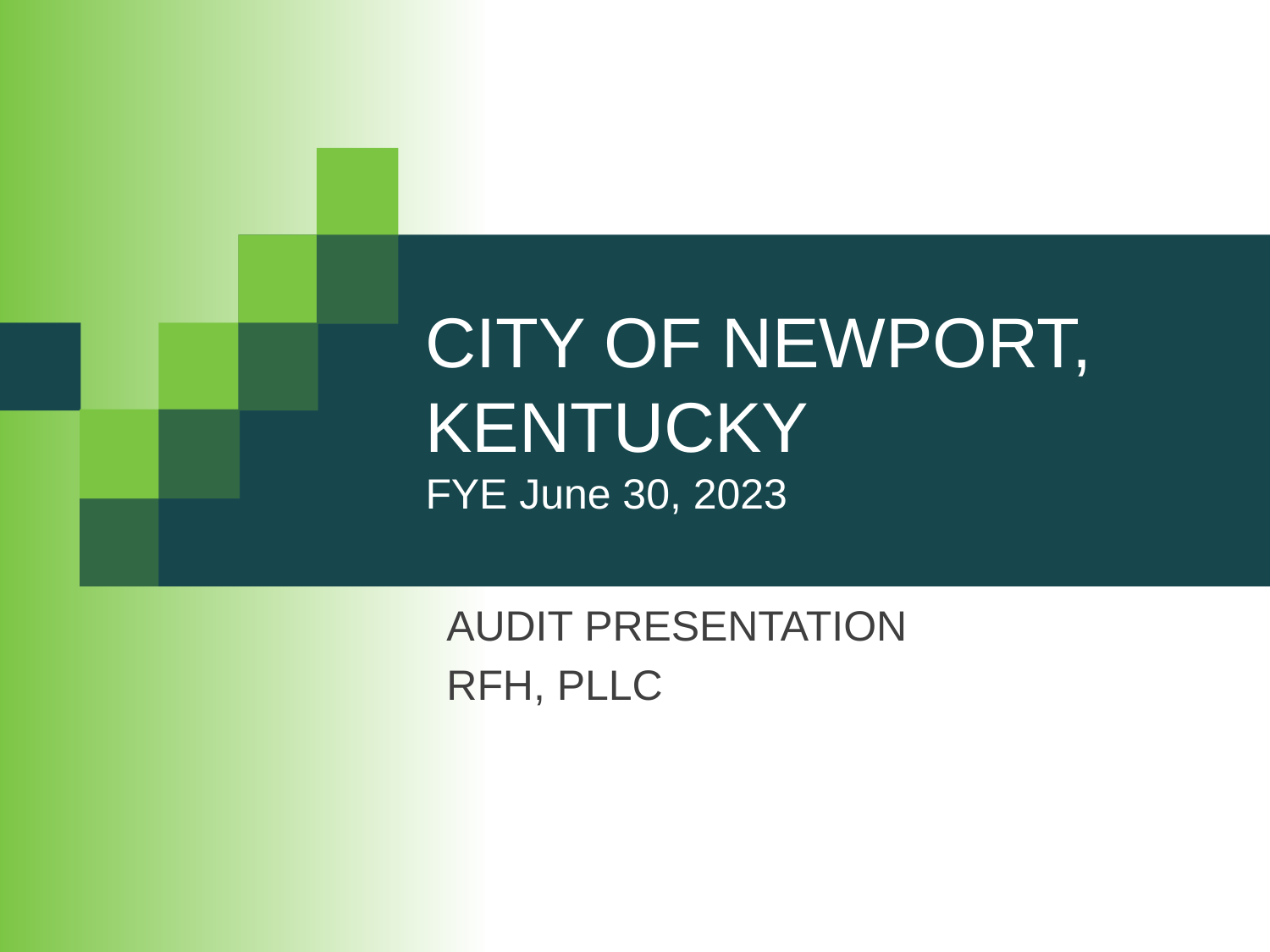

# CITY OF NEWPORT, KENTUCKY FYE June 30, 2023
AUDIT PRESENTATION
RFH, PLLC